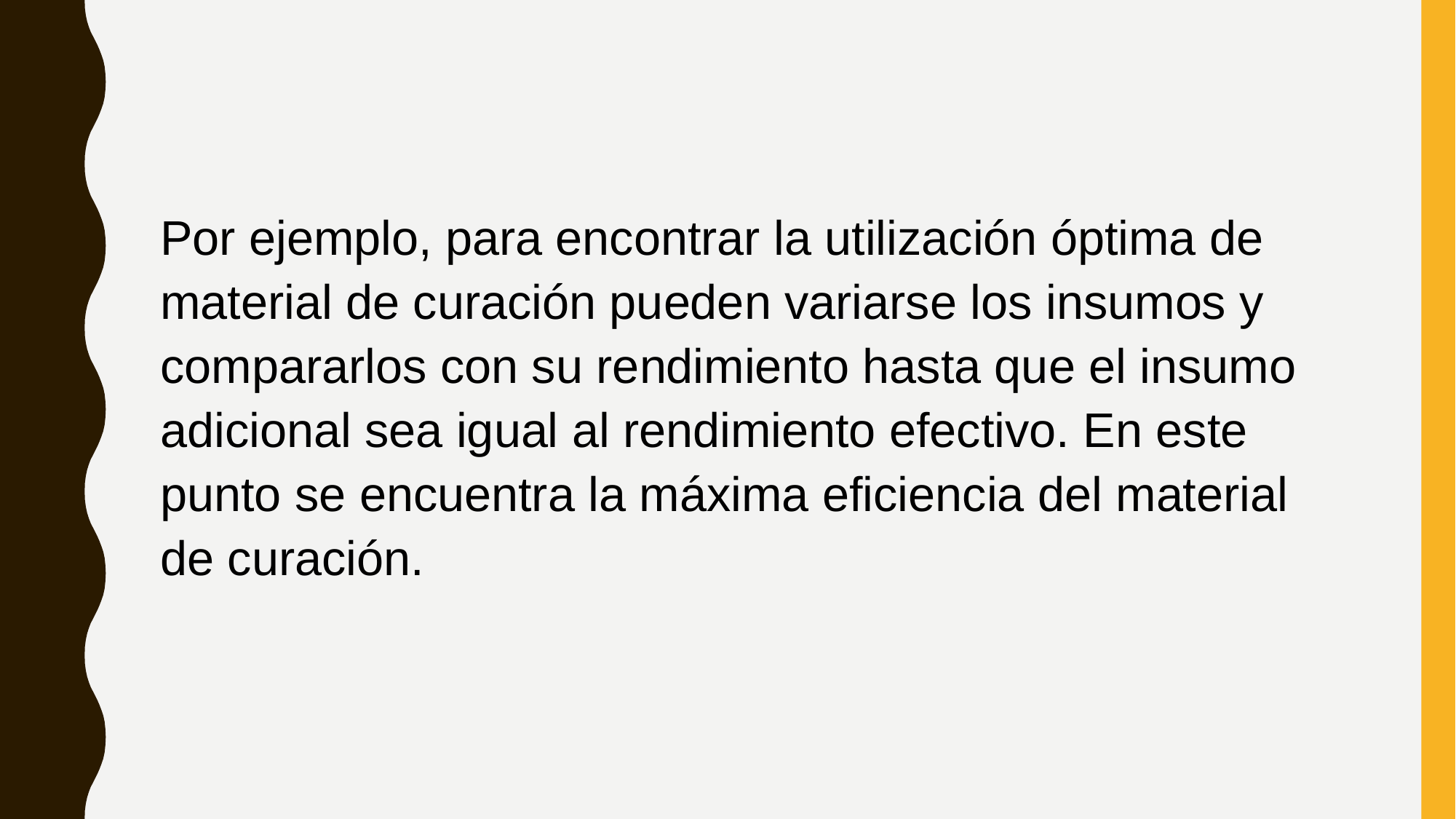

Por ejemplo, para encontrar la utilización óptima de material de curación pueden variarse los insumos y compararlos con su rendimiento hasta que el insumo adicional sea igual al rendimiento efectivo. En este punto se encuentra la máxima eficiencia del material de curación.